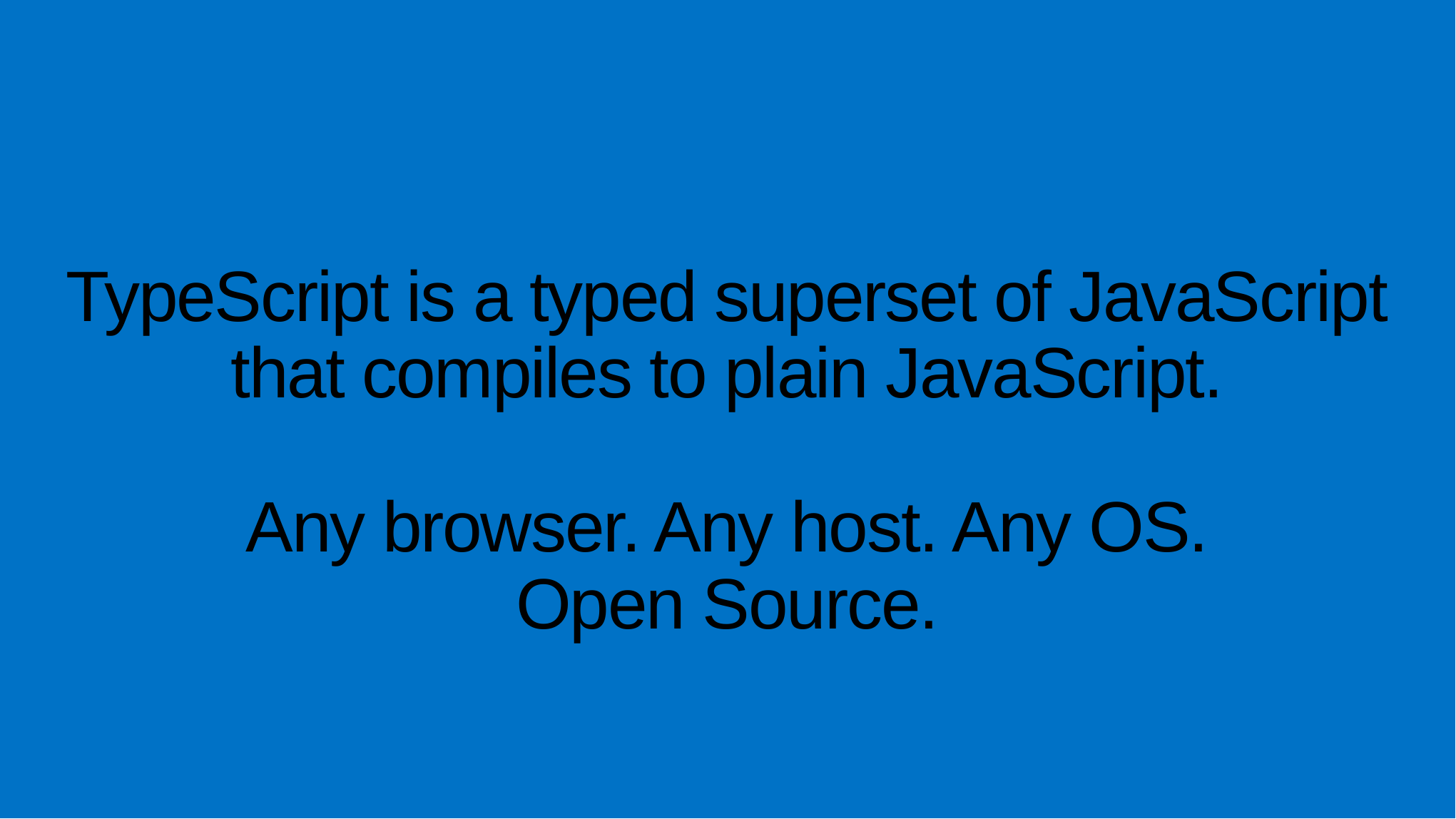

# TypeScript is a typed superset of JavaScript that compiles to plain JavaScript. Any browser. Any host. Any OS. Open Source.